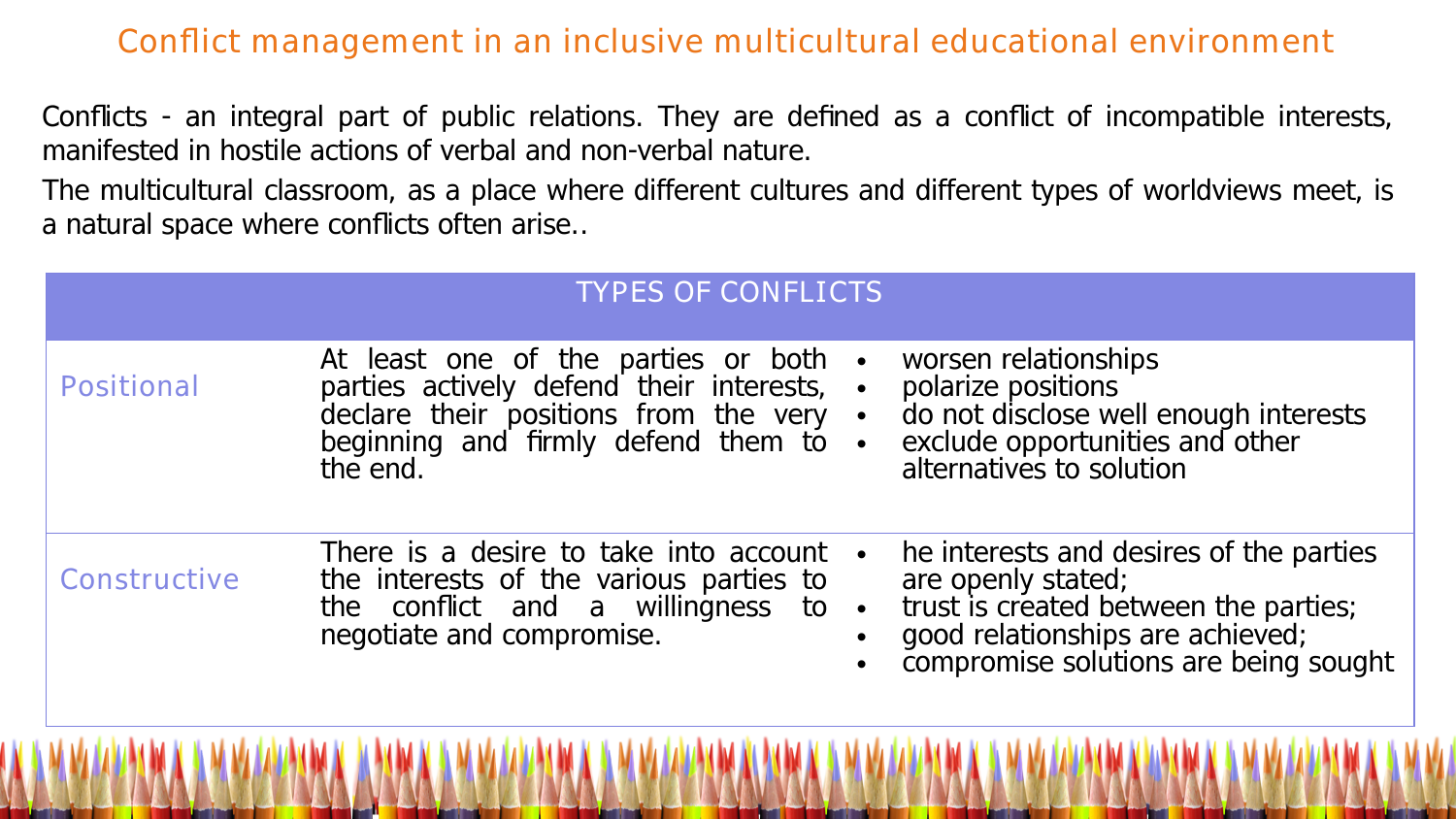

Conflict management in an inclusive multicultural educational environment
Conflicts - an integral part of public relations. They are defined as a conflict of incompatible interests, manifested in hostile actions of verbal and non-verbal nature.
The multicultural classroom, as a place where different cultures and different types of worldviews meet, is a natural space where conflicts often arise..
| TYPES OF CONFLICTS |  |  |
| --- | --- | --- |
| Positional | At least one of the parties or both parties actively defend their interests, declare their positions from the very beginning and firmly defend them to the end. | worsen relationships polarize positions do not disclose well enough interests exclude opportunities and other alternatives to solution |
| Constructive | There is a desire to take into account the interests of the various parties to the conflict and a willingness to negotiate and compromise. | he interests and desires of the parties are openly stated; trust is created between the parties; good relationships are achieved; compromise solutions are being sought |